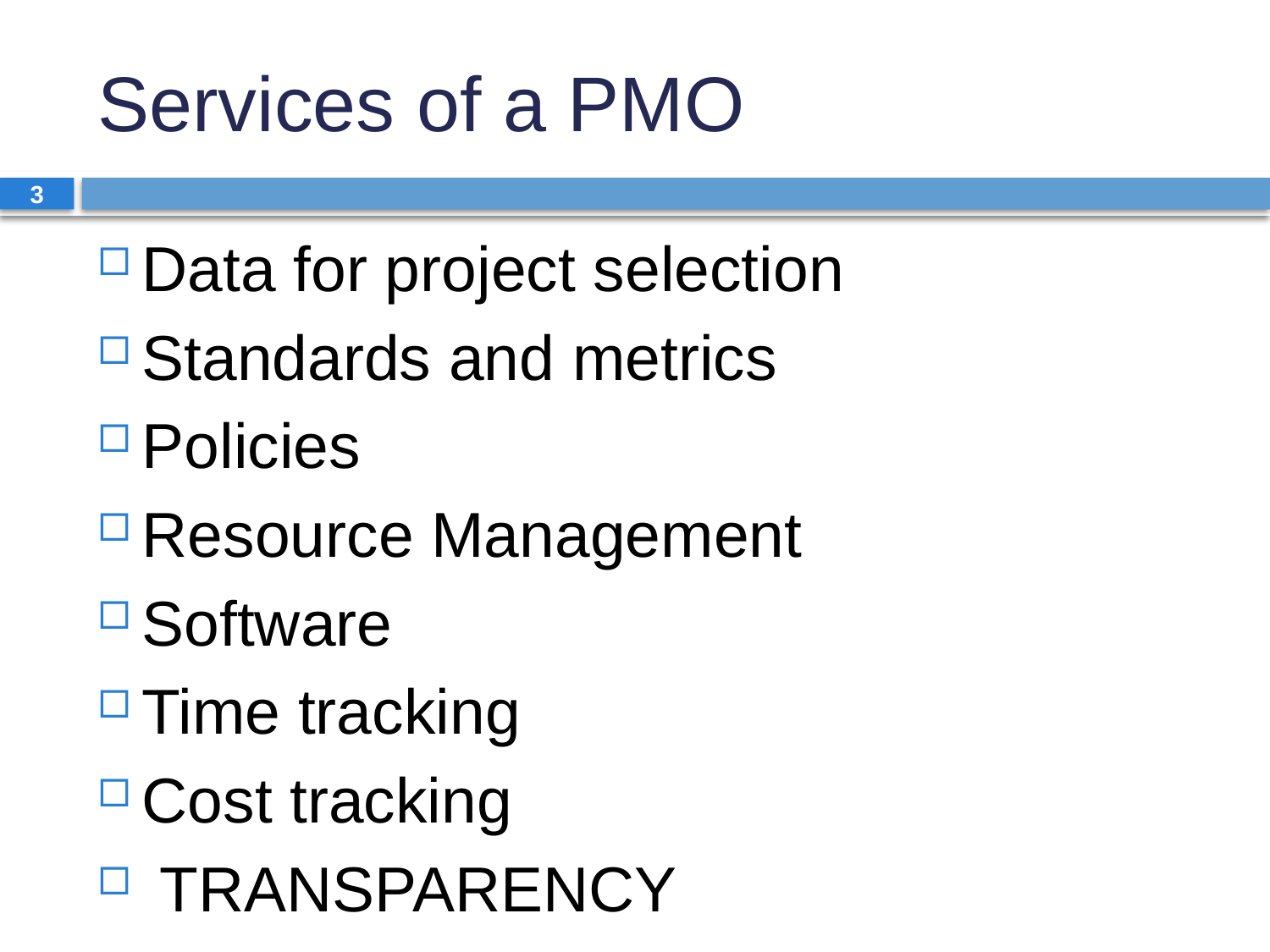

# Services of a PMO
3
Data for project selection
Standards and metrics
Policies
Resource Management
Software
Time tracking
Cost tracking
 TRANSPARENCY